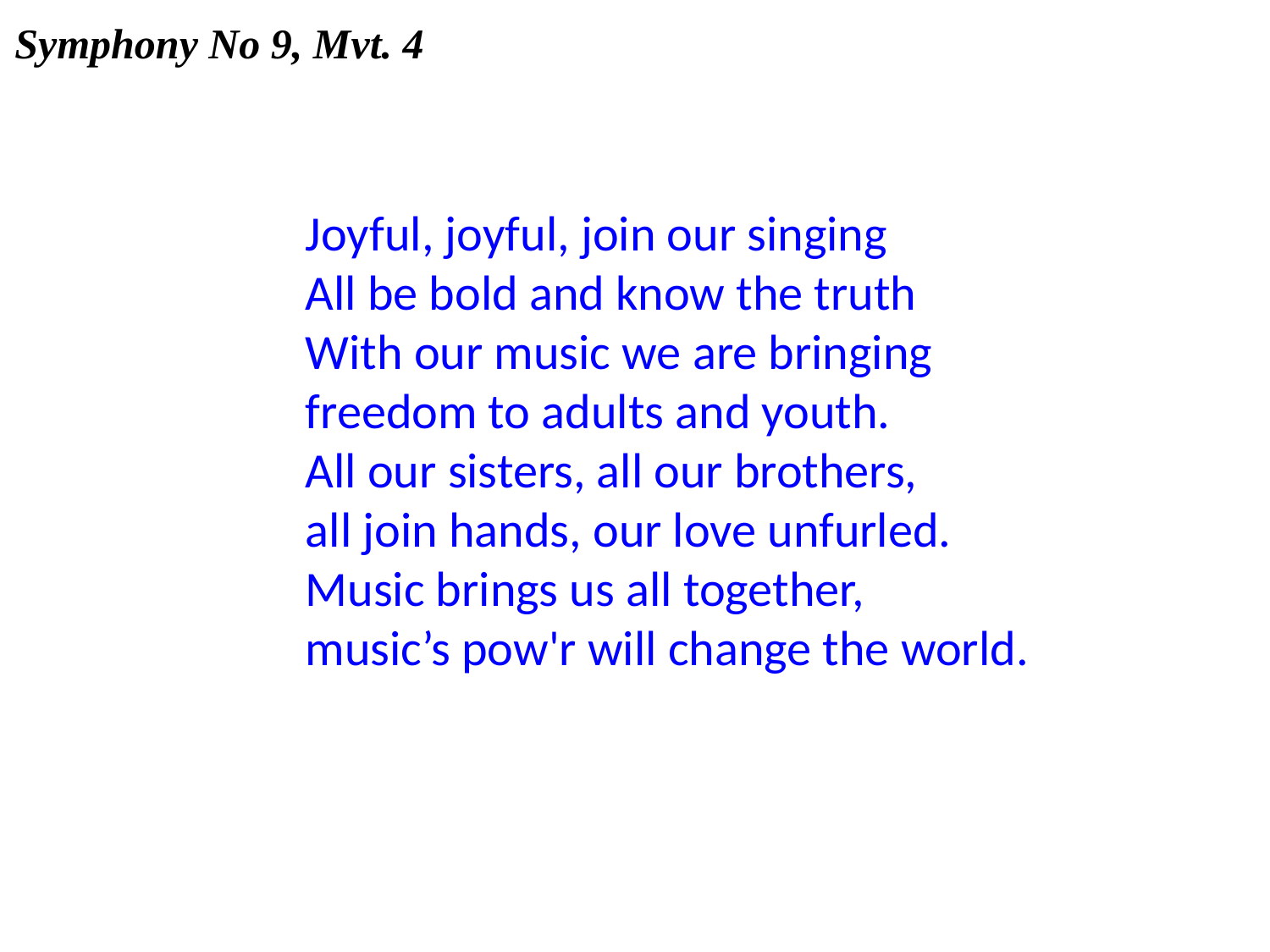

Symphony No 9, Mvt. 4
Joyful, joyful, join our singing
All be bold and know the truth
With our music we are bringing
freedom to adults and youth.
All our sisters, all our brothers,
all join hands, our love unfurled.
Music brings us all together,
music’s pow'r will change the world.